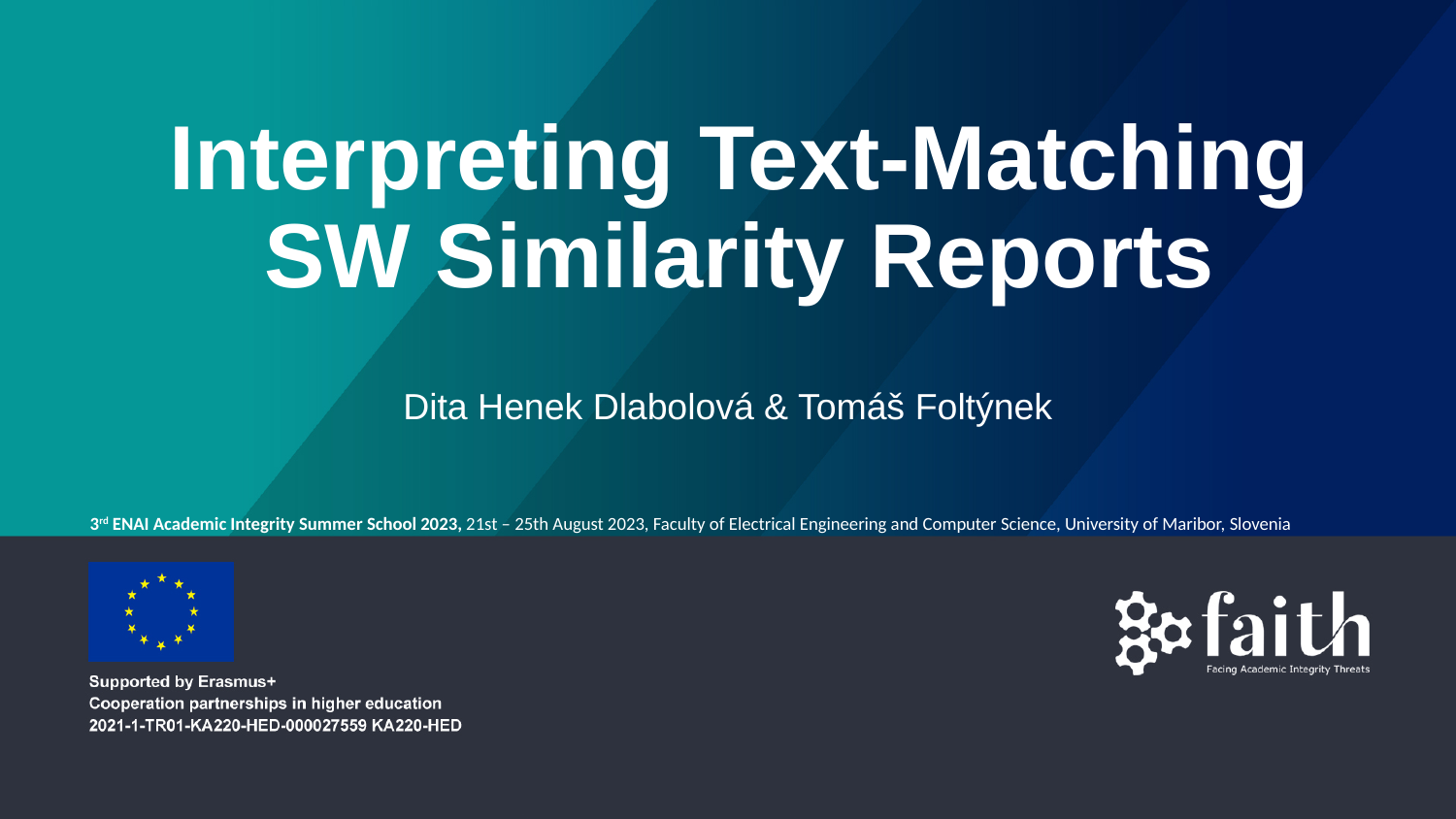

# Interpreting Text-Matching SW Similarity Reports
Dita Henek Dlabolová & Tomáš Foltýnek
3rd ENAI Academic Integrity Summer School 2023, 21st – 25th August 2023, Faculty of Electrical Engineering and Computer Science, University of Maribor, Slovenia